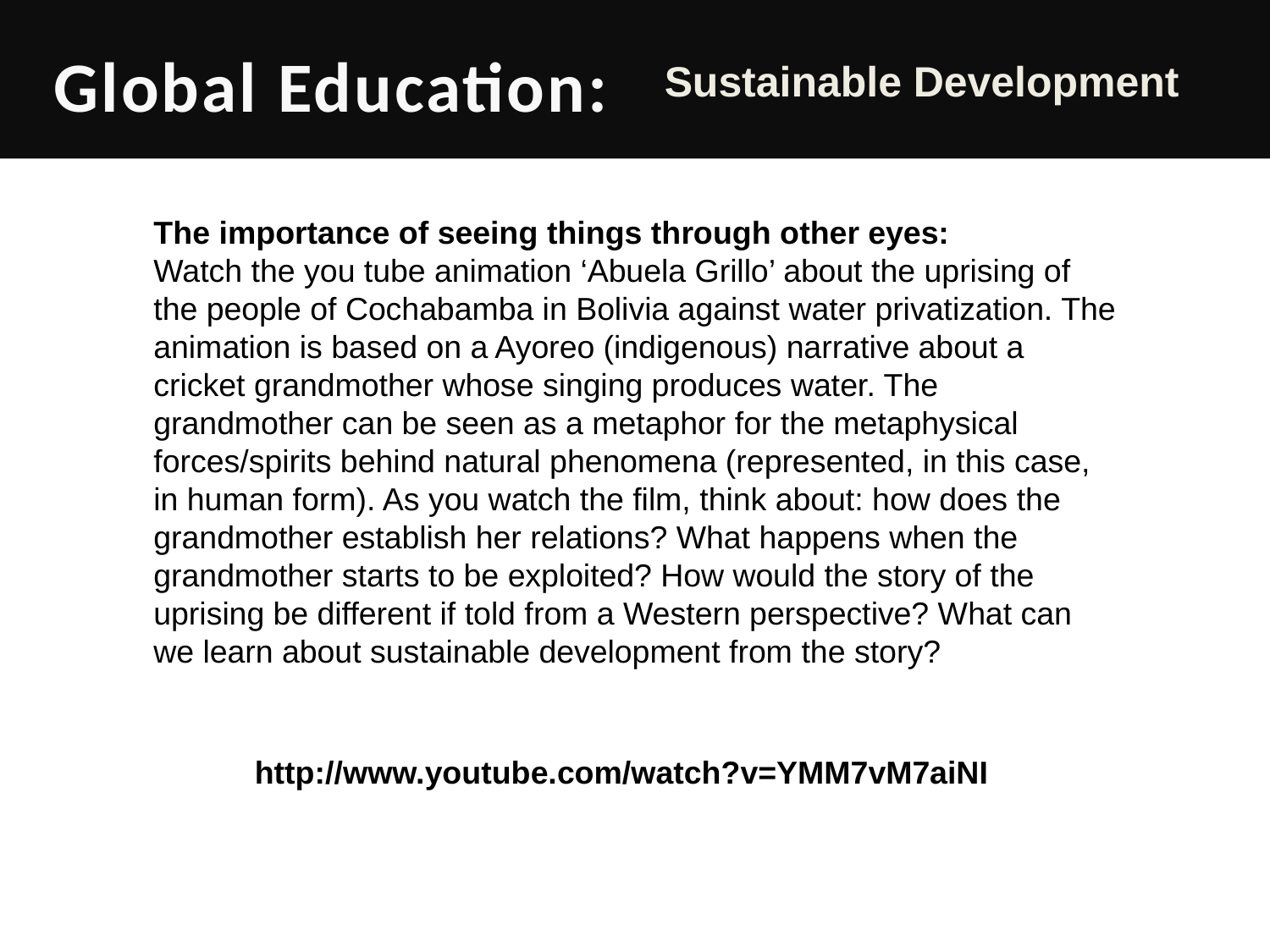

Global Education:
Sustainable Development
The importance of seeing things through other eyes:
Watch the you tube animation ‘Abuela Grillo’ about the uprising of the people of Cochabamba in Bolivia against water privatization. The animation is based on a Ayoreo (indigenous) narrative about a cricket grandmother whose singing produces water. The  grandmother can be seen as a metaphor for the metaphysical forces/spirits behind natural phenomena (represented, in this case, in human form). As you watch the film, think about: how does the grandmother establish her relations? What happens when the
grandmother starts to be exploited? How would the story of the uprising be different if told from a Western perspective? What can we learn about sustainable development from the story?

http://www.youtube.com/watch?v=YMM7vM7aiNI